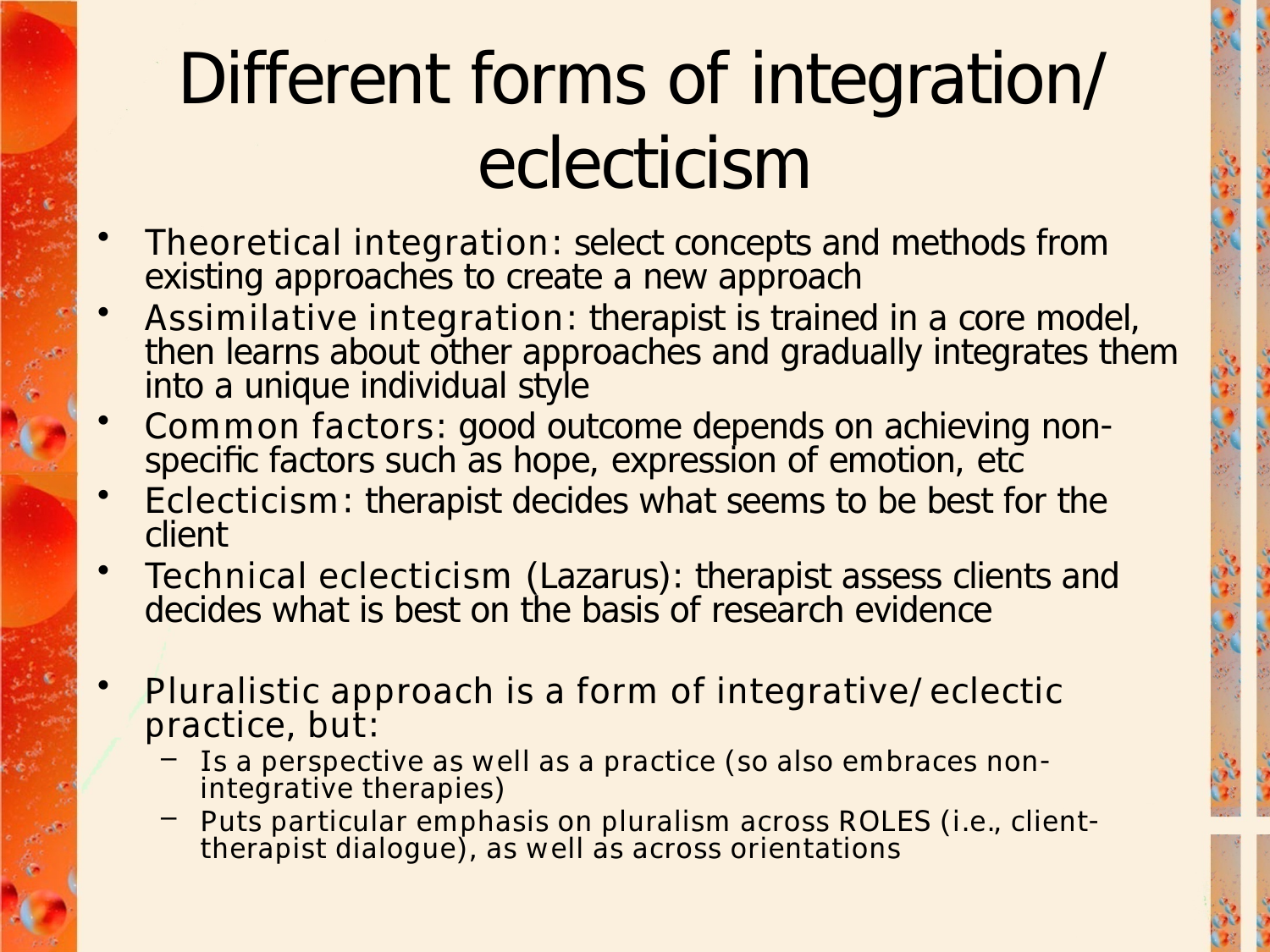

# Different forms of integration/ eclecticism
Theoretical integration: select concepts and methods from existing approaches to create a new approach
Assimilative integration: therapist is trained in a core model, then learns about other approaches and gradually integrates them into a unique individual style
Common factors: good outcome depends on achieving non-specific factors such as hope, expression of emotion, etc
Eclecticism: therapist decides what seems to be best for the client
Technical eclecticism (Lazarus): therapist assess clients and decides what is best on the basis of research evidence

Pluralistic approach is a form of integrative/eclectic practice, but:
Is a perspective as well as a practice (so also embraces non-integrative therapies)
Puts particular emphasis on pluralism across ROLES (i.e., client-therapist dialogue), as well as across orientations